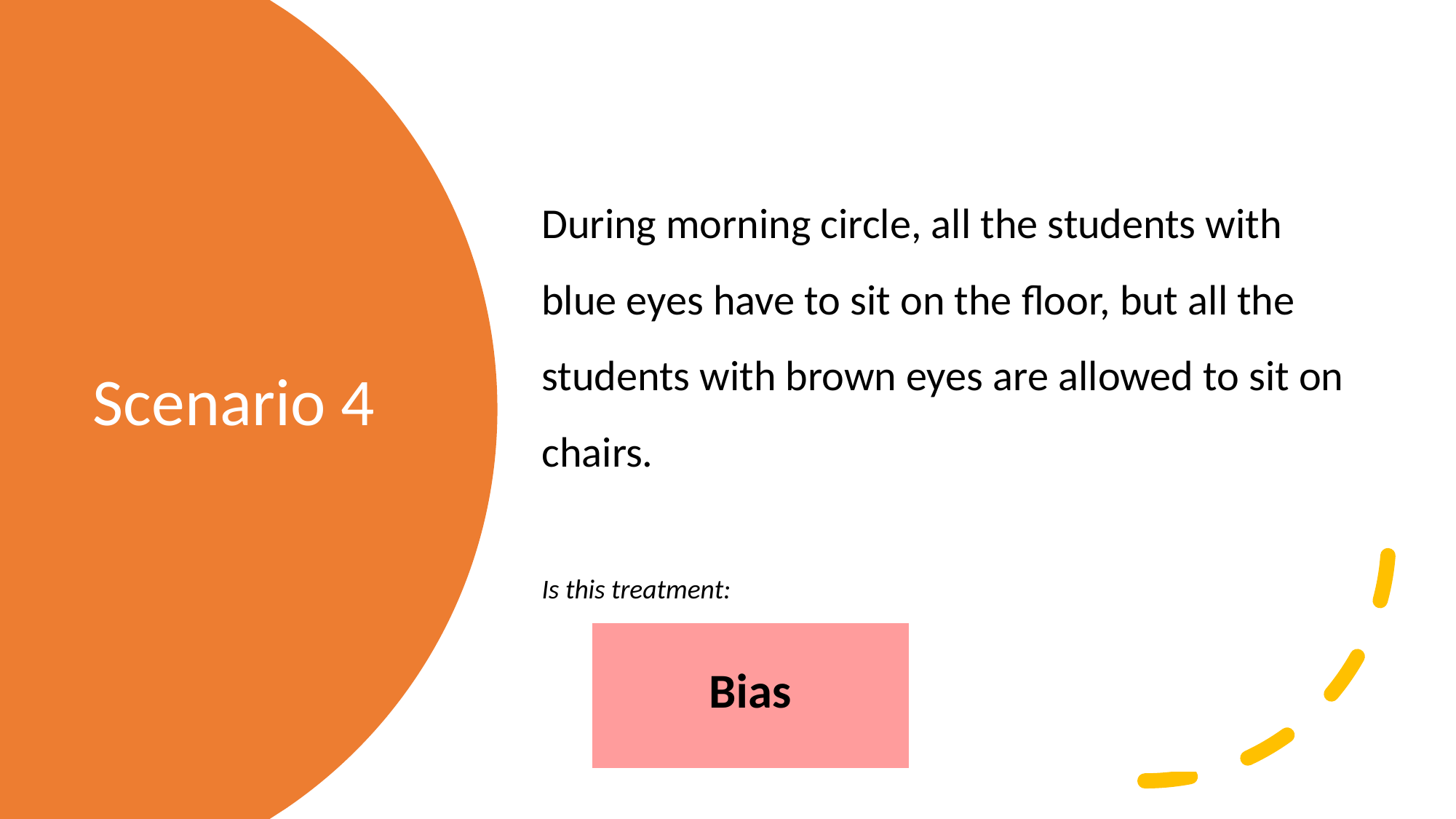

During morning circle, all the students with blue eyes have to sit on the floor, but all the students with brown eyes are allowed to sit on chairs.

Is this treatment:

# Scenario 4

| Bias |  |
| --- | --- |